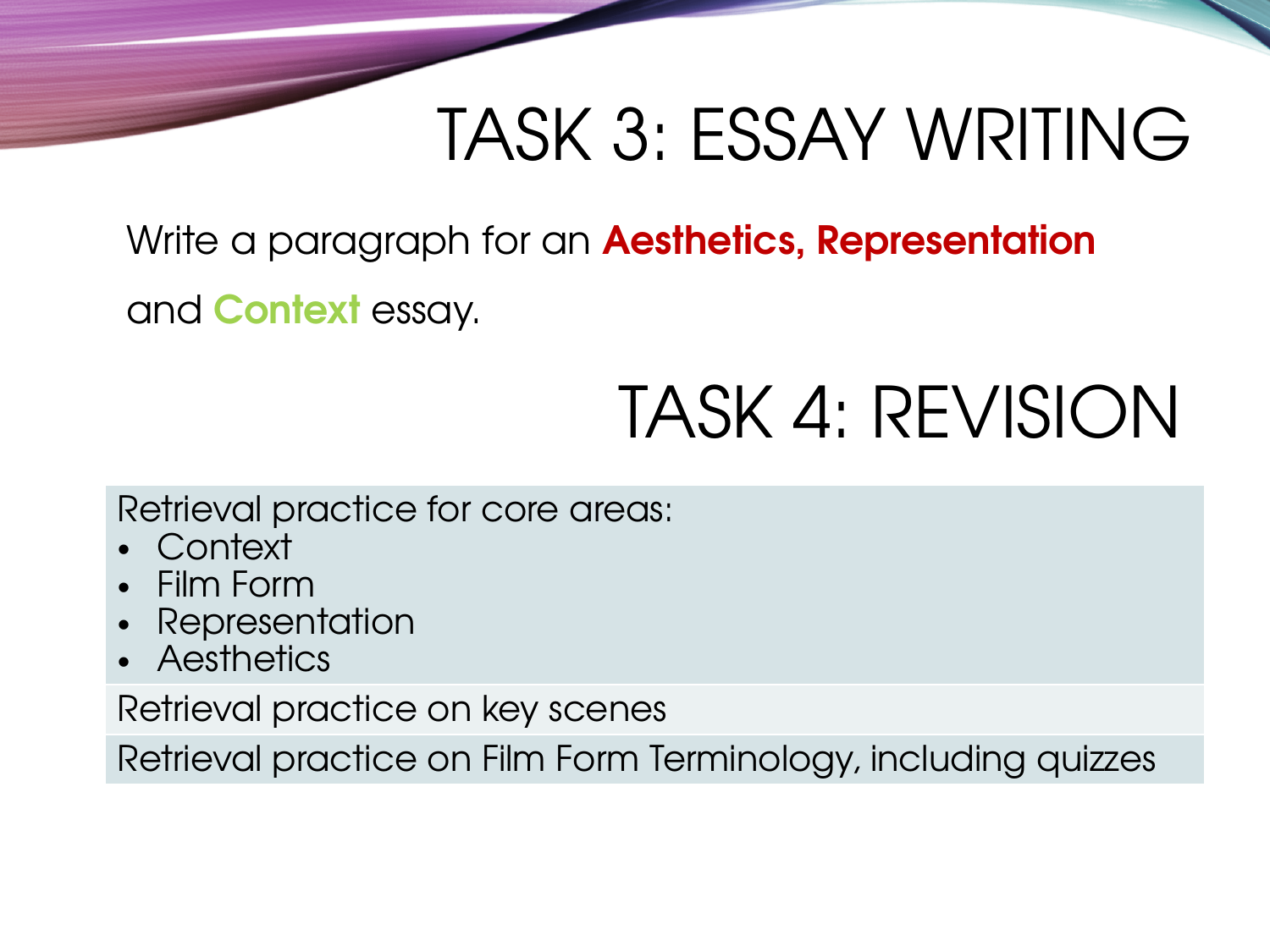

# Task 3: Essay writing
Write a paragraph for an Aesthetics, Representation and Context essay.
Task 4: REVISION
| Retrieval practice for core areas: Context Film Form Representation Aesthetics |
| --- |
| Retrieval practice on key scenes |
| Retrieval practice on Film Form Terminology, including quizzes |